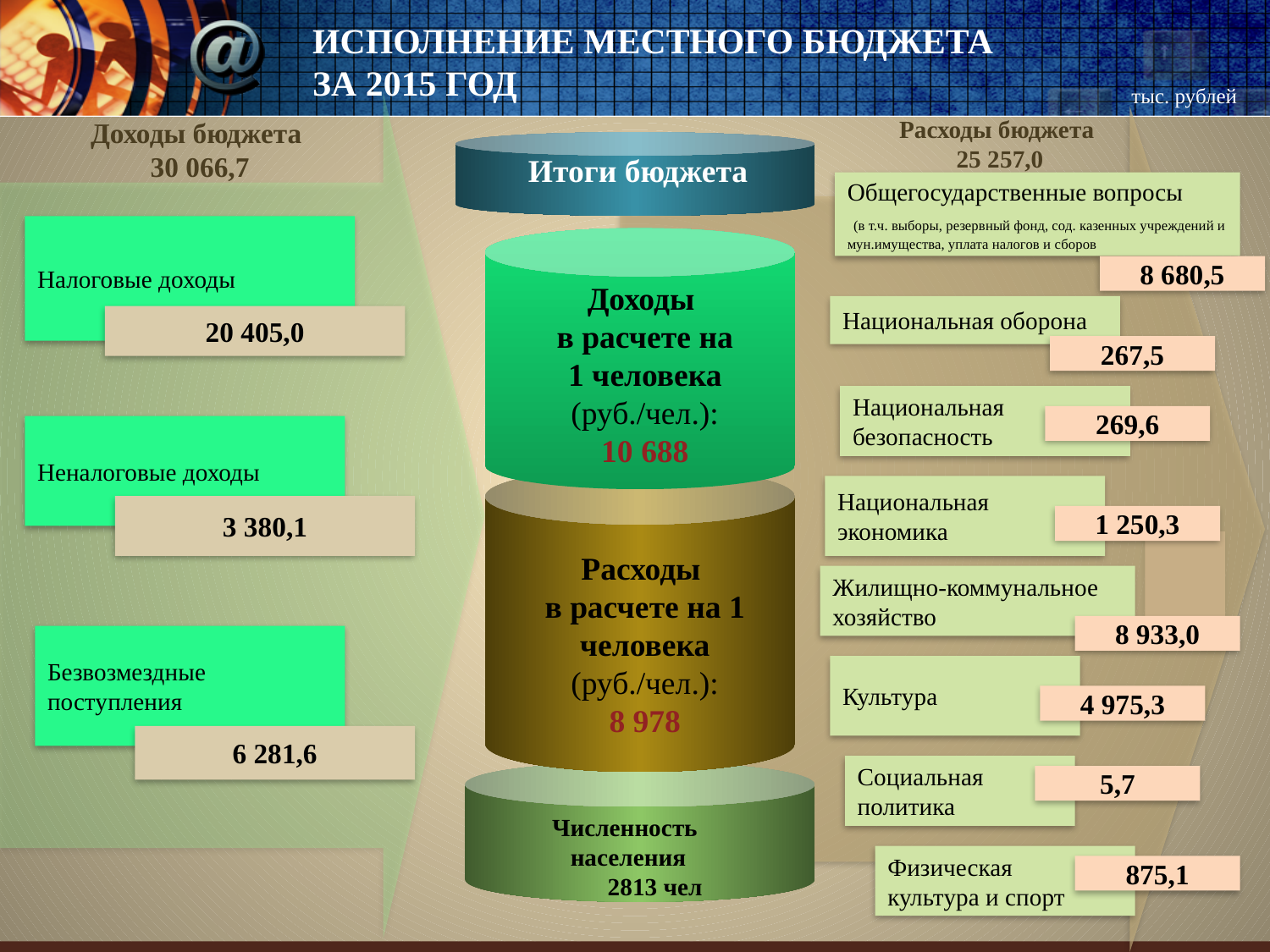

ИСПОЛНЕНИЕ МЕСТНОГО БЮДЖЕТА
ЗА 2015 ГОД
тыс. рублей

Доходы бюджета
30 066,7

Расходы бюджета
25 257,0

Итоги бюджета
Общегосударственные вопросы
 (в т.ч. выборы, резервный фонд, сод. казенных учреждений и мун.имущества, уплата налогов и сборов
8 680,5
Налоговые доходы
20 405,0

Доходы
в расчете на
1 человека (руб./чел.):
10 688

Национальная оборона
267,5
Национальная безопасность
269,6
Неналоговые доходы
3 380,1

Расходы
в расчете на 1 человека
(руб./чел.):
8 978

Жилищно-коммунальное хозяйство
8 933,0
Безвозмездные поступления
6 281,6
Культура
4 975,3

    Численность
       населения
2813 чел
Национальная
экономика
1 250,3

Социальная
политика
5,7
Физическая
культура и спорт
875,1